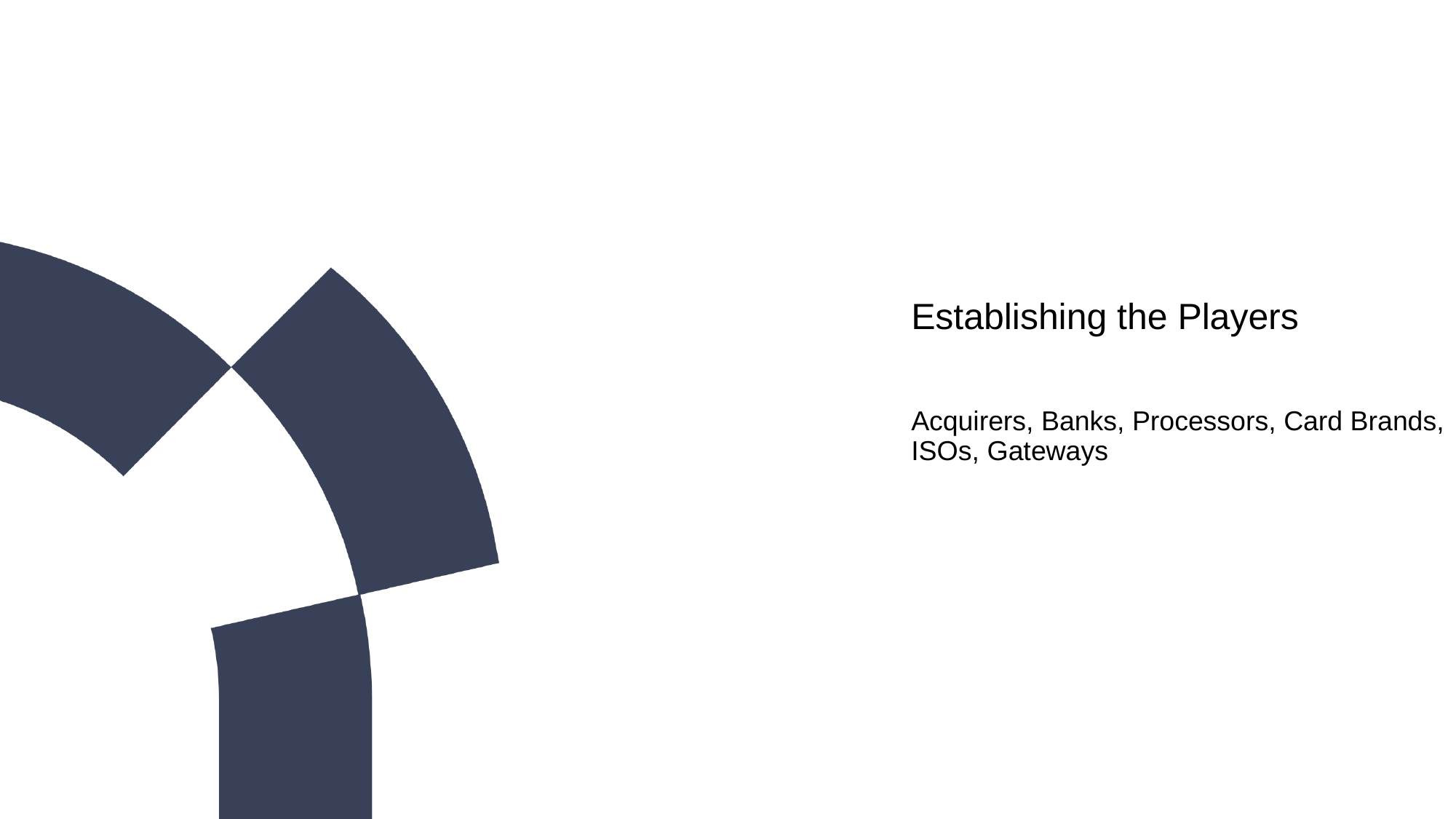

Establishing the Players

Acquirers, Banks, Processors, Card Brands, ISOs, Gateways

Arizona AFP
4